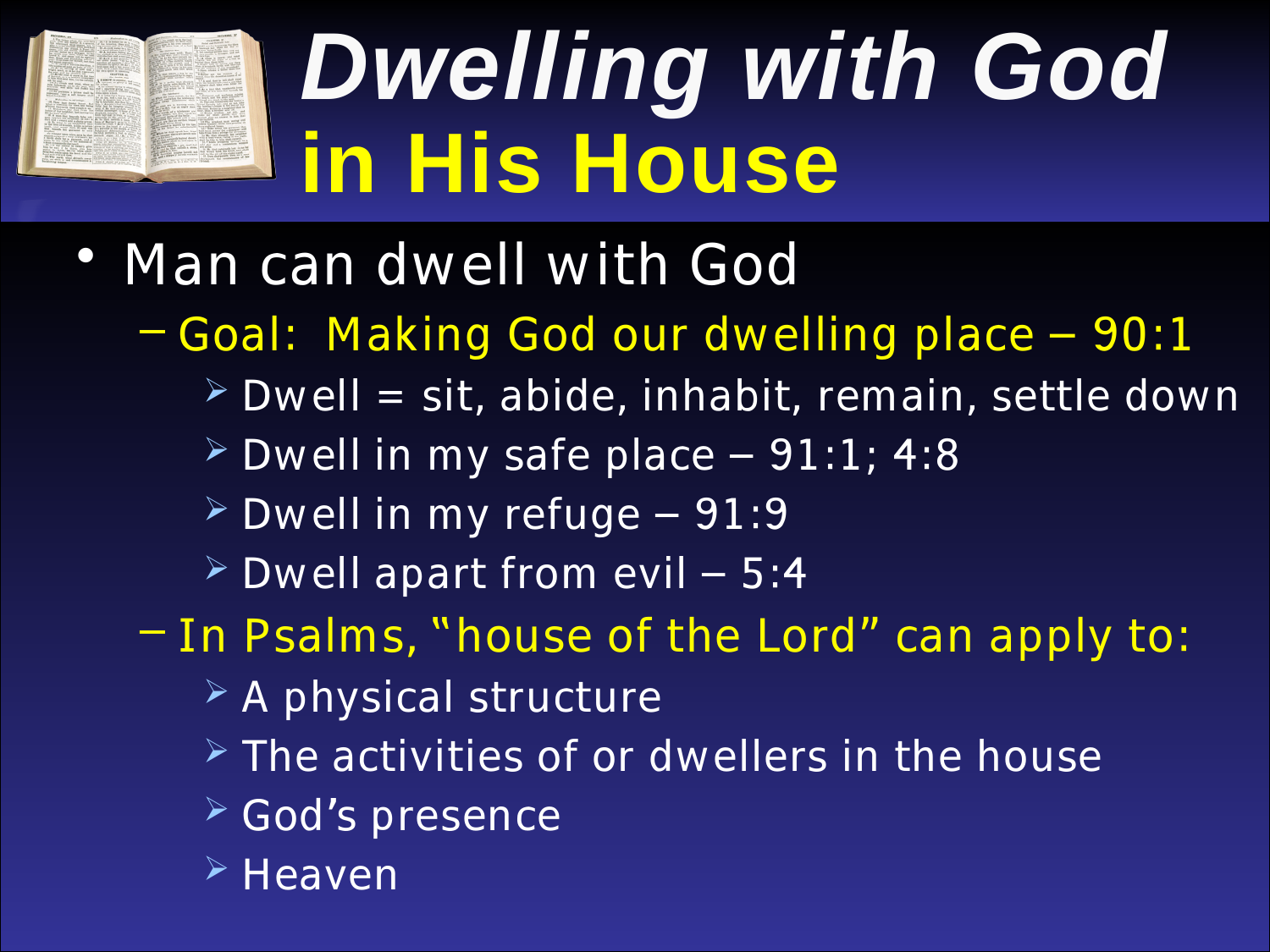

Dwelling with God
in His House
Man can dwell with God
Goal:  Making God our dwelling place – 90:1
Dwell = sit, abide, inhabit, remain, settle down
Dwell in my safe place – 91:1; 4:8
Dwell in my refuge – 91:9
Dwell apart from evil – 5:4
In Psalms, “house of the Lord” can apply to:
A physical structure
The activities of or dwellers in the house
God’s presence
Heaven